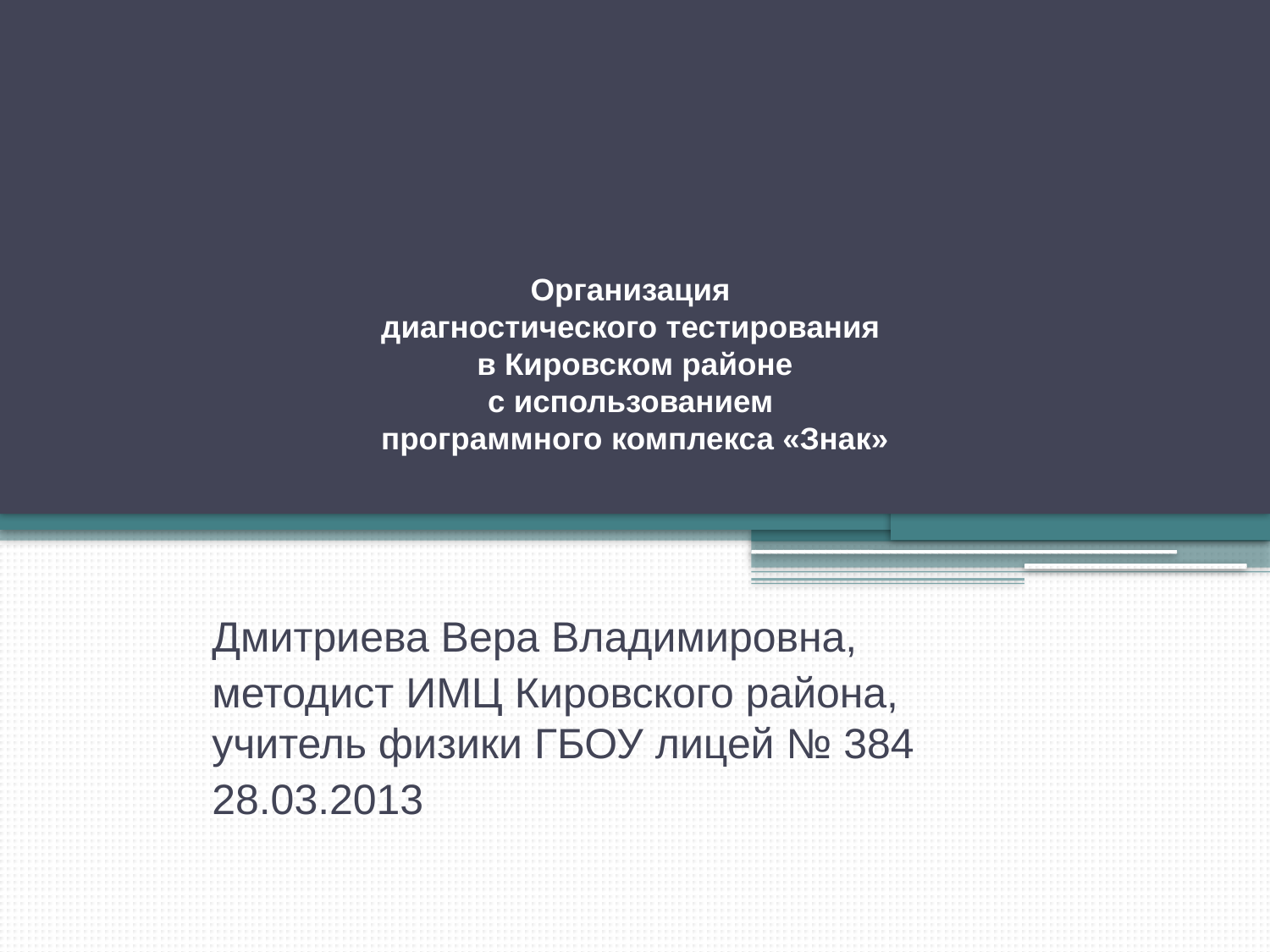

# Организация диагностического тестирования в Кировском районе с использованием программного комплекса «Знак»
Дмитриева Вера Владимировна,
методист ИМЦ Кировского района,
учитель физики ГБОУ лицей № 384
28.03.2013